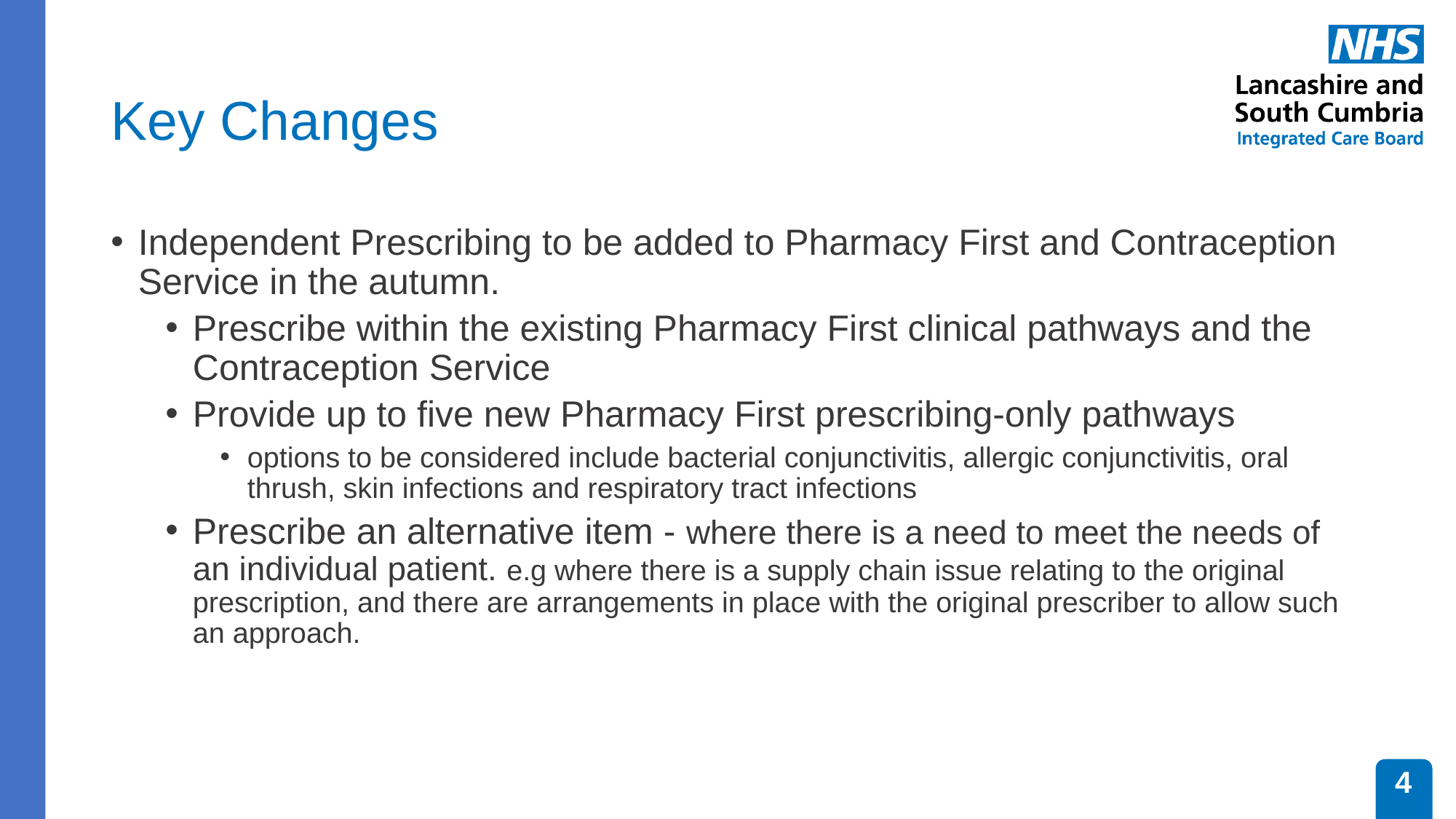

# Key Changes
Independent Prescribing to be added to Pharmacy First and Contraception Service in the autumn​.
Prescribe within the existing Pharmacy First clinical pathways and the Contraception Service
Provide up to five new Pharmacy First prescribing-only pathways
options to be considered include bacterial conjunctivitis, allergic conjunctivitis, oral thrush, skin infections and respiratory tract infections
Prescribe an alternative item - where there is a need to meet the needs of an individual patient. e.g where there is a supply chain issue relating to the original prescription, and there are arrangements in place with the original prescriber to allow such an approach.​
4